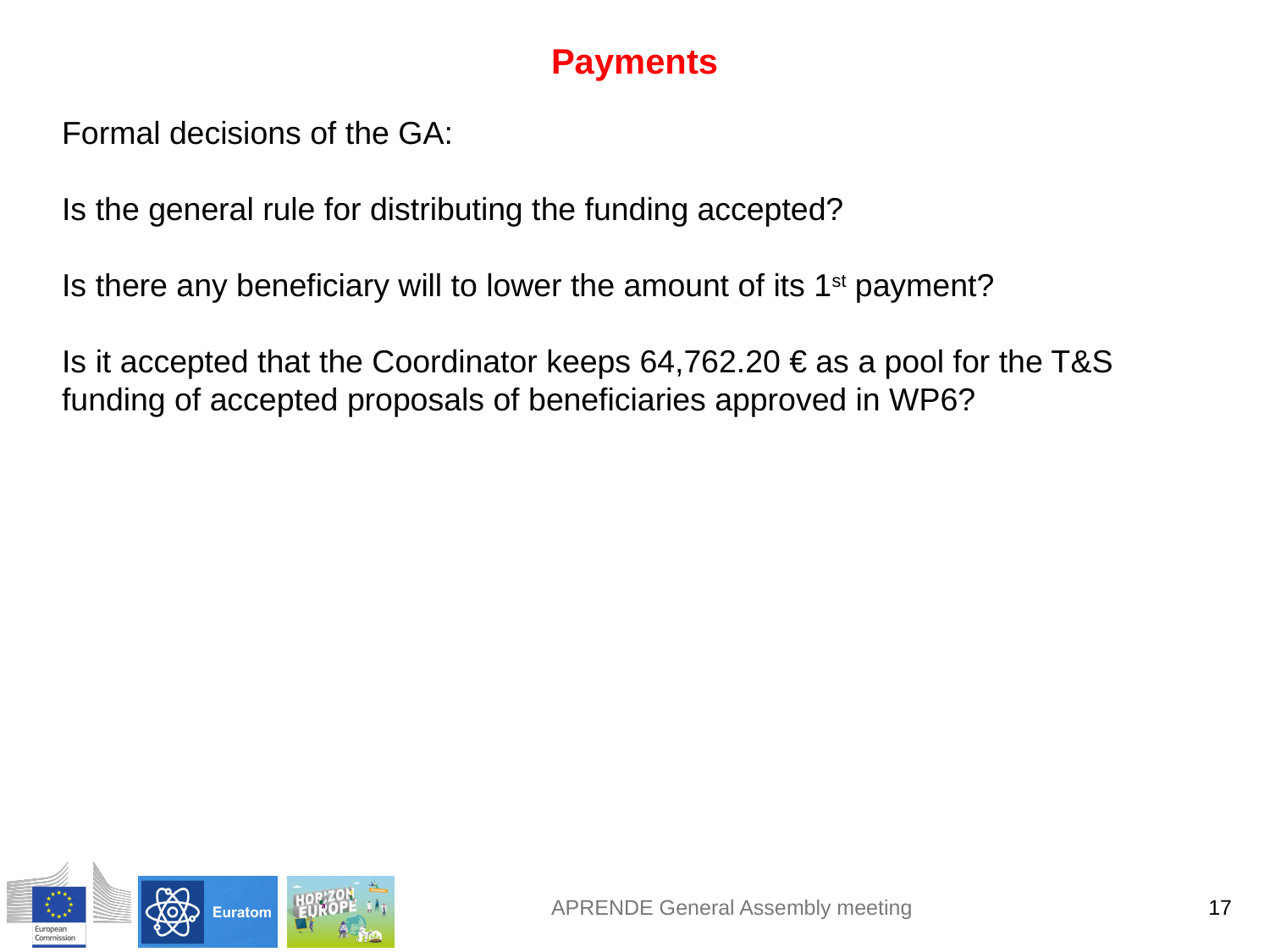

Payments
Formal decisions of the GA:

Is the general rule for distributing the funding accepted?

Is there any beneficiary will to lower the amount of its 1st payment?

Is it accepted that the Coordinator keeps 64,762.20 € as a pool for the T&S funding of accepted proposals of beneficiaries approved in WP6?

APRENDE General Assembly meeting
17